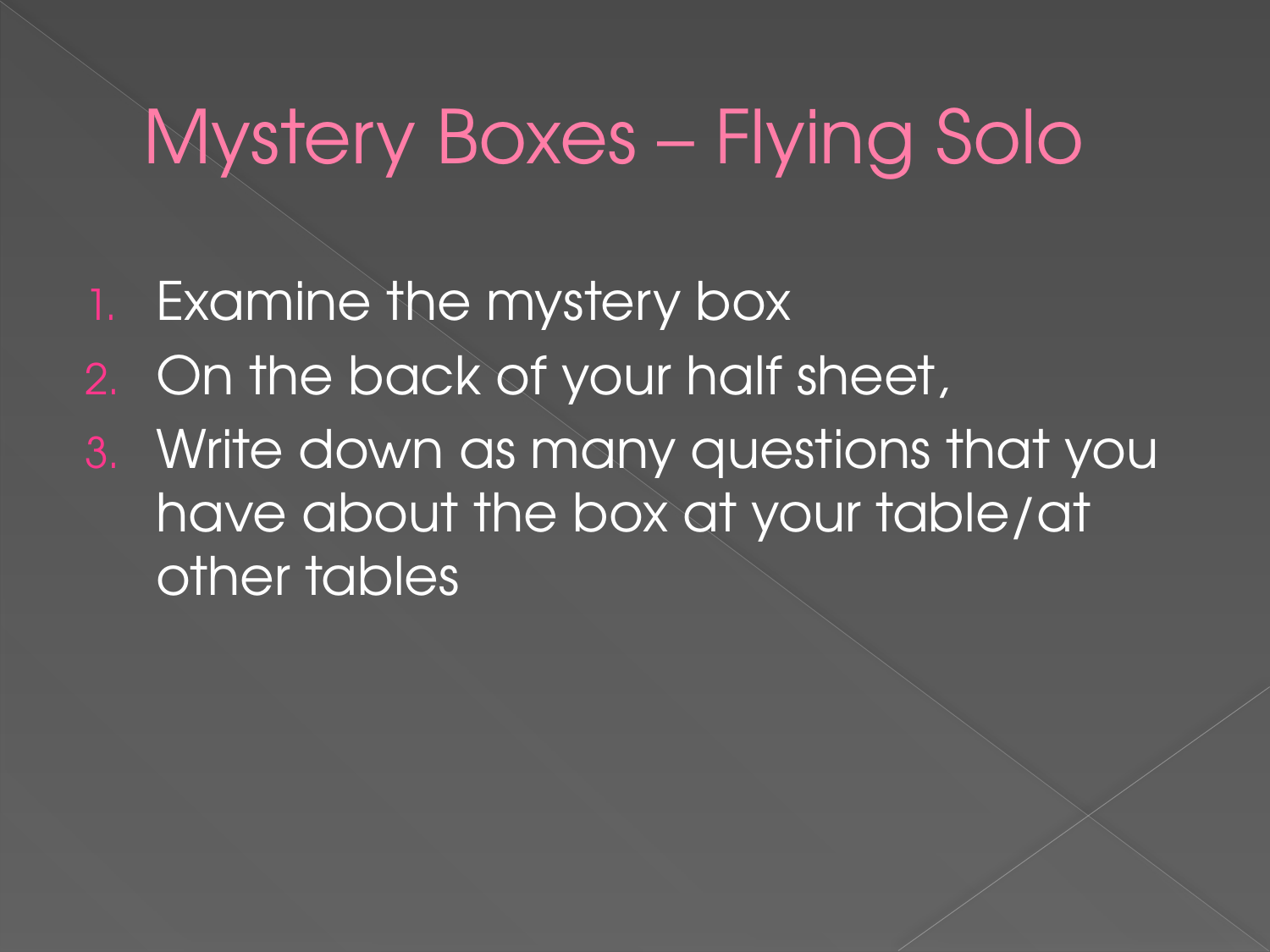

# Mystery Boxes – Flying Solo
Examine the mystery box
On the back of your half sheet,
Write down as many questions that you have about the box at your table/at other tables